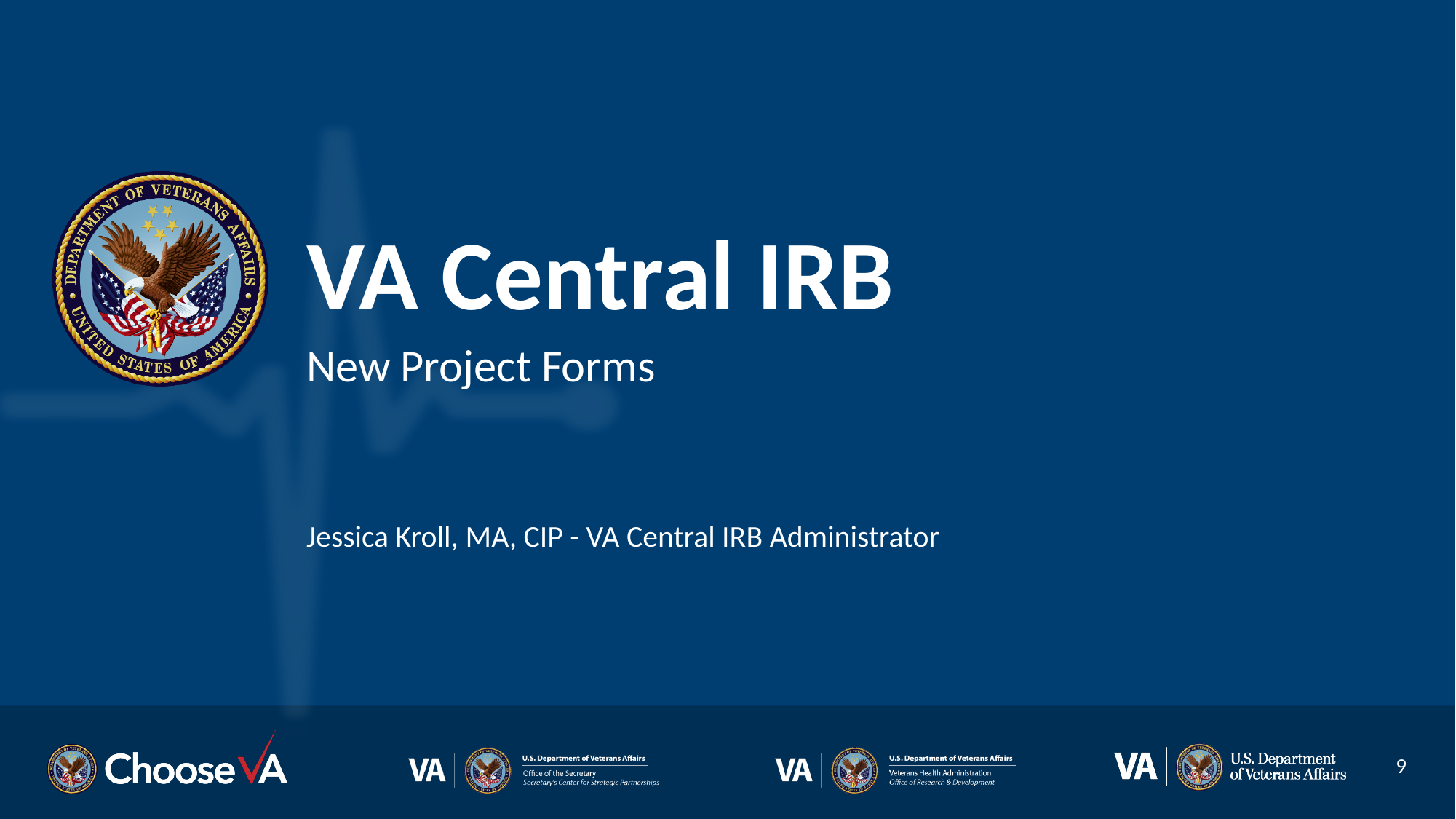

# VA Central IRB
New Project Forms
Jessica Kroll, MA, CIP - VA Central IRB Administrator